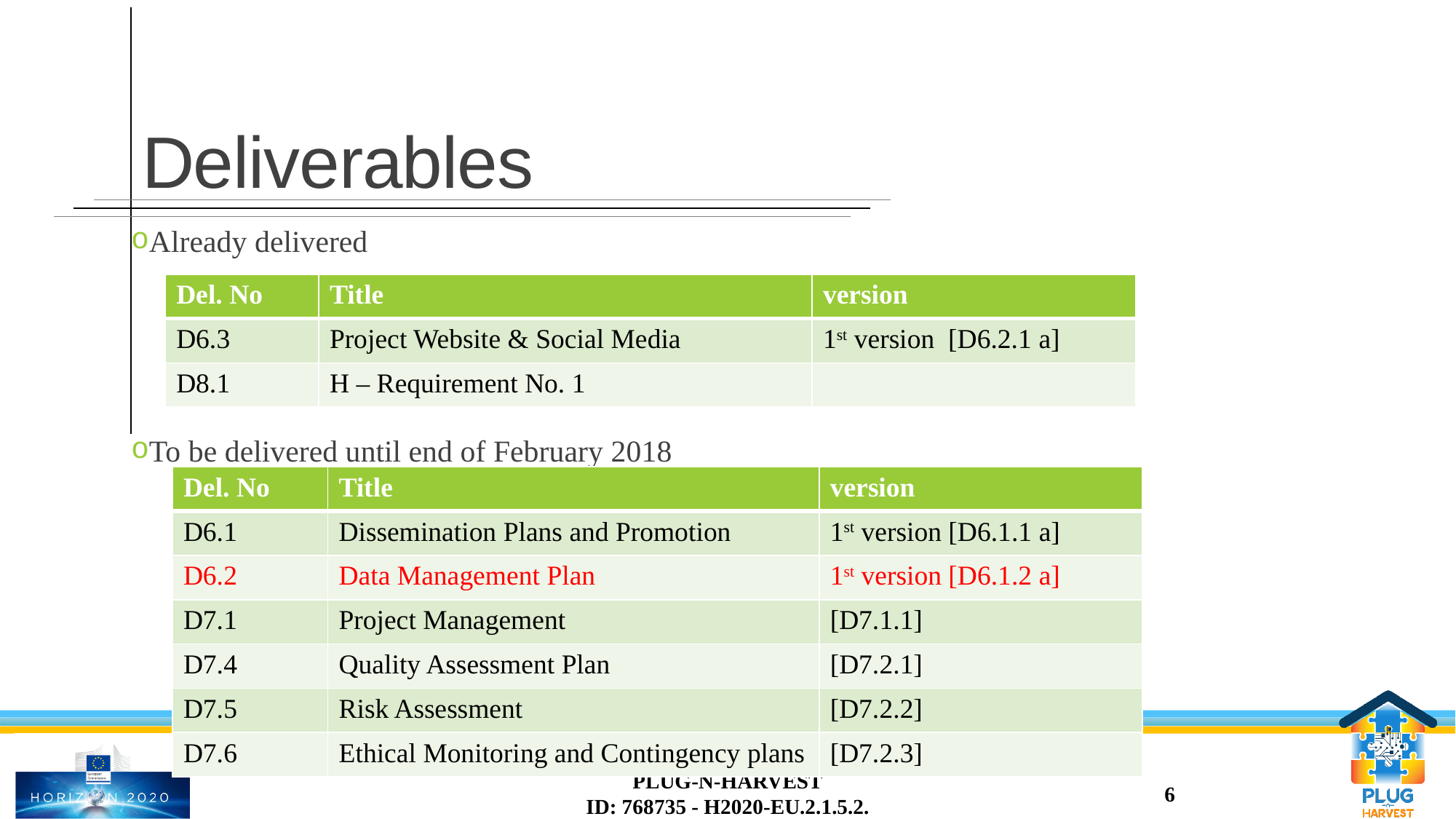

# Deliverables
Already delivered

To be delivered until end of February 2018

| Del. No | Title | version |
| --- | --- | --- |
| D6.3 | Project Website & Social Media | 1st version [D6.2.1 a] |
| D8.1 | H – Requirement No. 1 |  |
| Del. No | Title | version |
| --- | --- | --- |
| D6.1 | Dissemination Plans and Promotion | 1st version [D6.1.1 a] |
| D6.2 | Data Management Plan | 1st version [D6.1.2 a] |
| D7.1 | Project Management | [D7.1.1] |
| D7.4 | Quality Assessment Plan | [D7.2.1] |
| D7.5 | Risk Assessment | [D7.2.2] |
| D7.6 | Ethical Monitoring and Contingency plans | [D7.2.3] |
PLUG-N-HARVEST
ID: 768735 - H2020-EU.2.1.5.2.
6